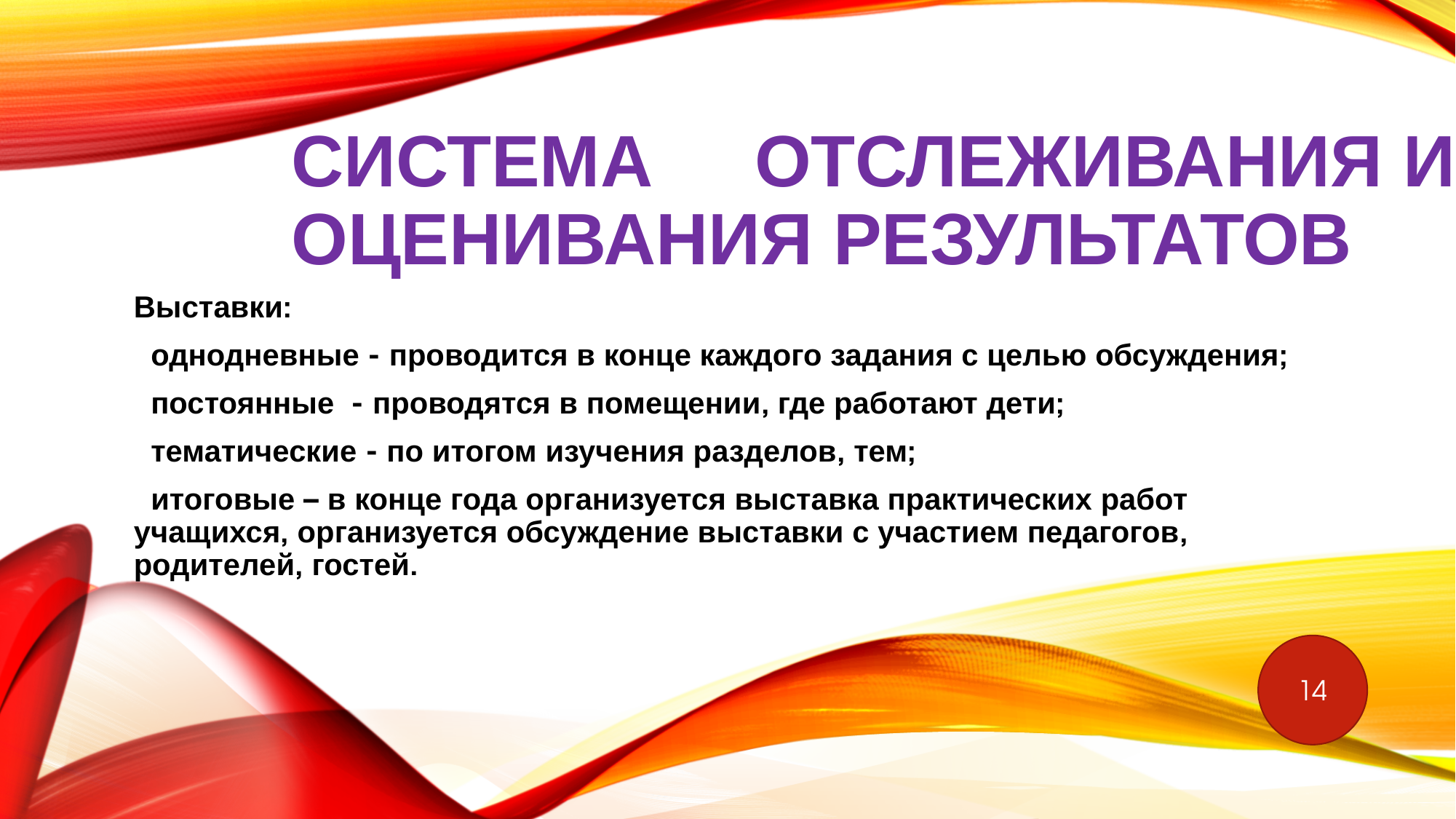

# Система     отслеживания и оценивания результатов
Выставки:
  однодневные - проводится в конце каждого задания с целью обсуждения;
  постоянные  - проводятся в помещении, где работают дети;
  тематические - по итогом изучения разделов, тем;
  итоговые – в конце года организуется выставка практических работ учащихся, организуется обсуждение выставки с участием педагогов, родителей, гостей.

14